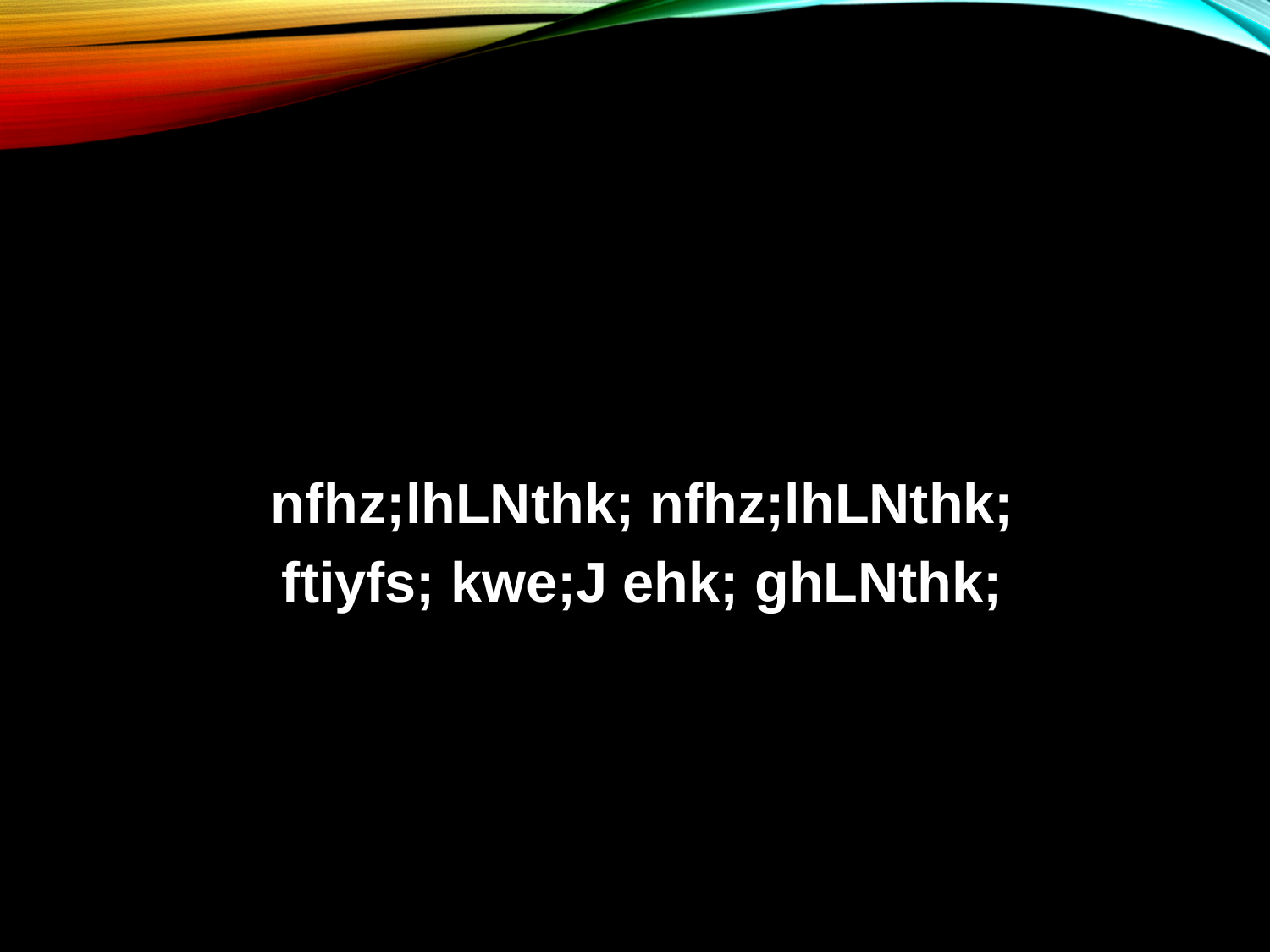

#

nfhz;lhLNthk; nfhz;lhLNthk;
ftiyfs; kwe;J ehk; ghLNthk;